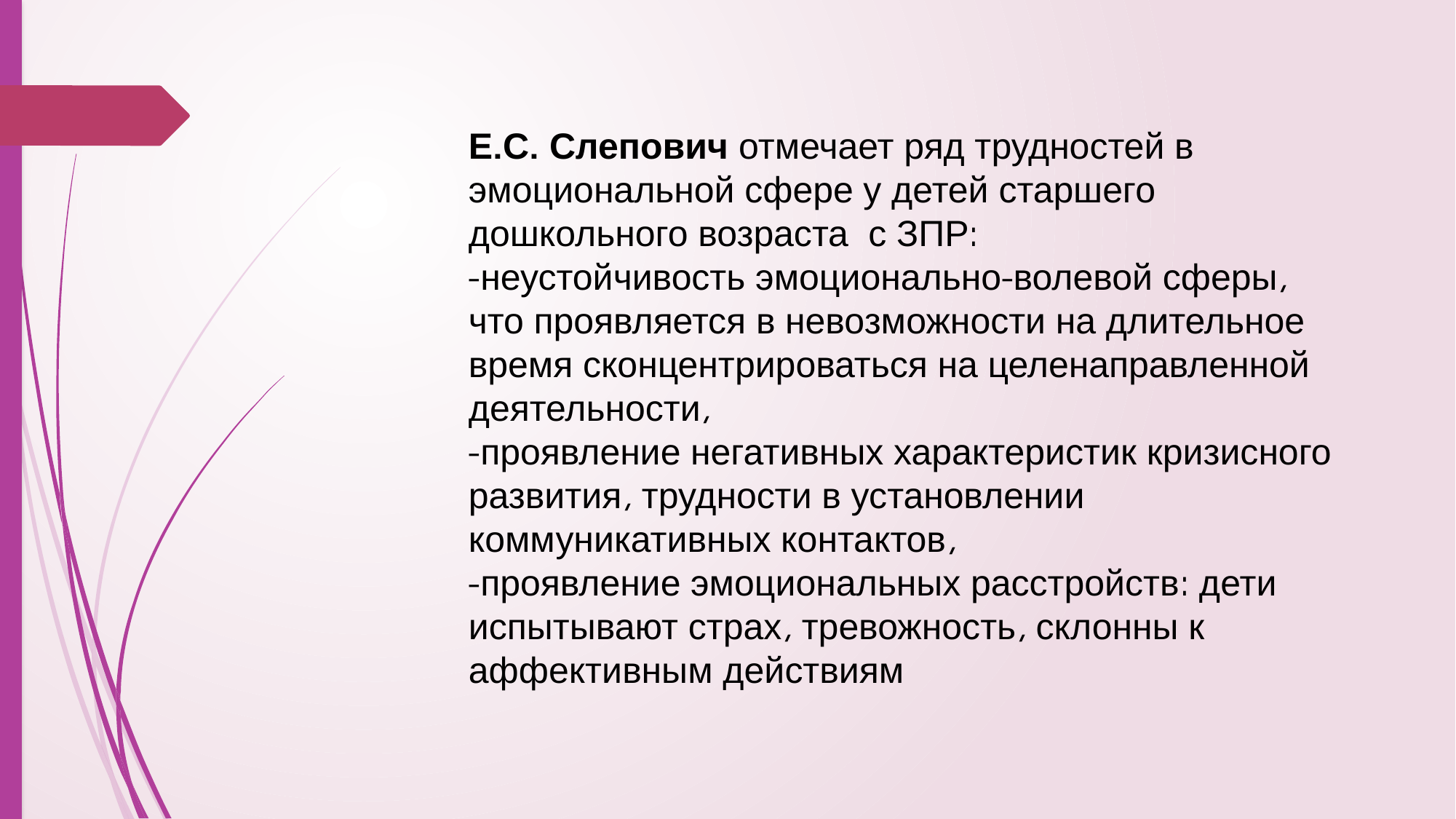

Е.С. Слепович отмечает ряд трудностей в эмоциональной сфере у детей старшего дошкольного возраста  с ЗПР:
-неустойчивость эмоционально-волевой сферы, что проявляется в невозможности на длительное время сконцентрироваться на целенаправленной деятельности,
-проявление негативных характеристик кризисного развития, трудности в установлении коммуникативных контактов,
-проявление эмоциональных расстройств: дети испытывают страх, тревожность, склонны к аффективным действиям